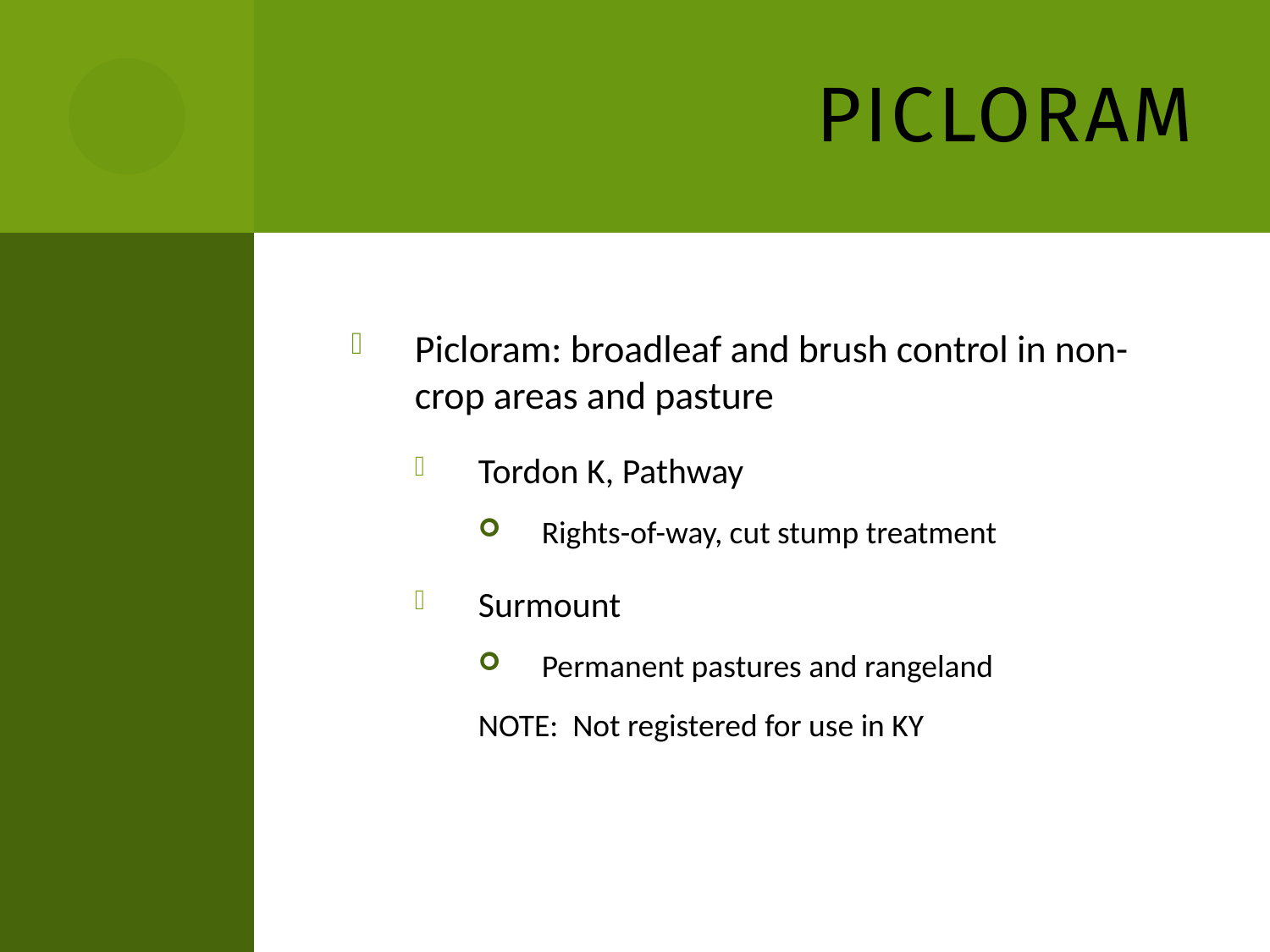

# Picloram
Picloram: broadleaf and brush control in non-crop areas and pasture
Tordon K, Pathway
Rights-of-way, cut stump treatment
Surmount
Permanent pastures and rangeland
NOTE:  Not registered for use in KY